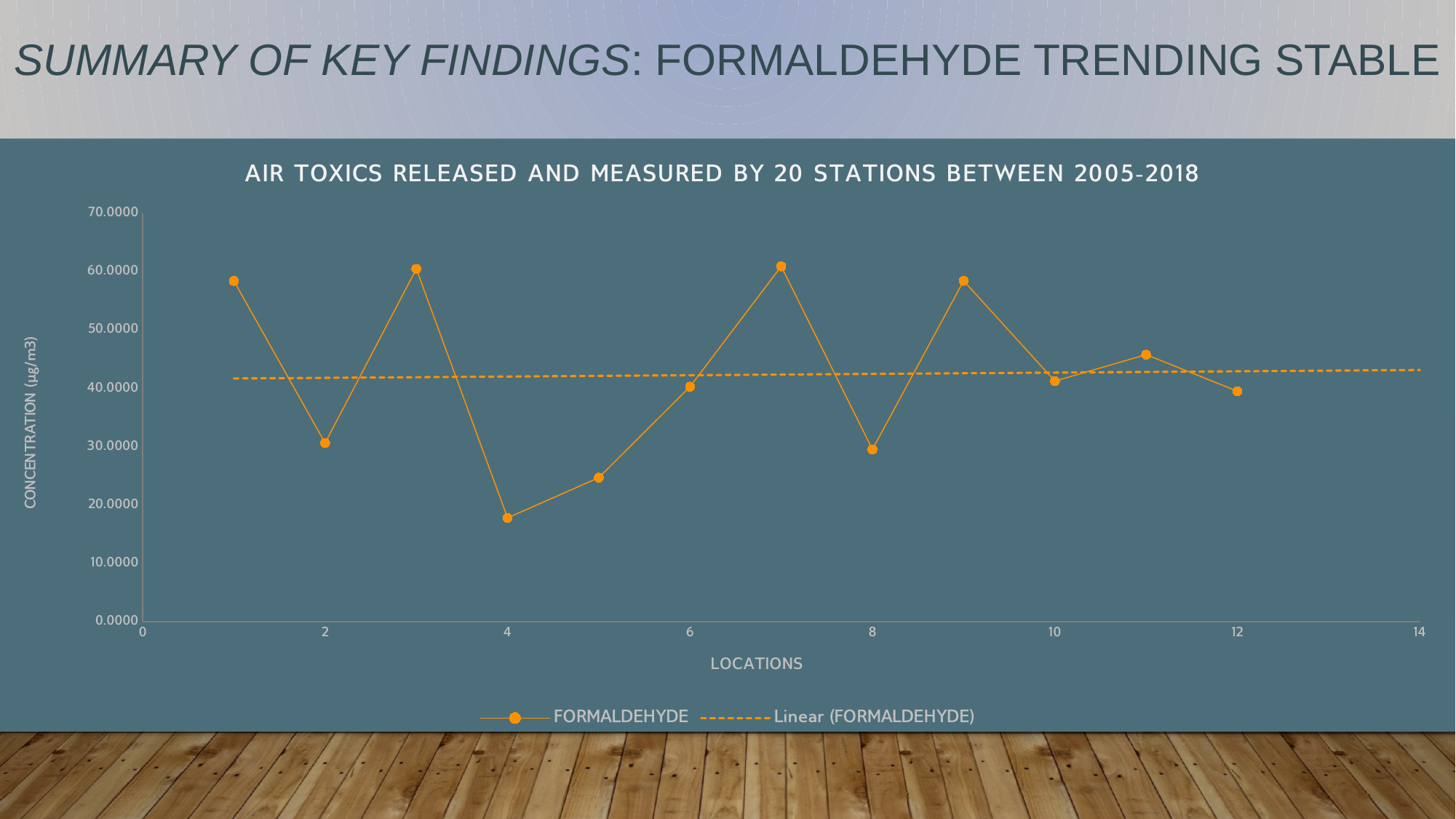

SUMMARY OF KEY FINDINGS: FORMALDEHYDE TRENDING STABLE

### Chart: AIR TOXICS RELEASED AND MEASURED BY 20 STATIONS BETWEEN 2005-2018

| Category | FORMALDEHYDE |
|---|---|